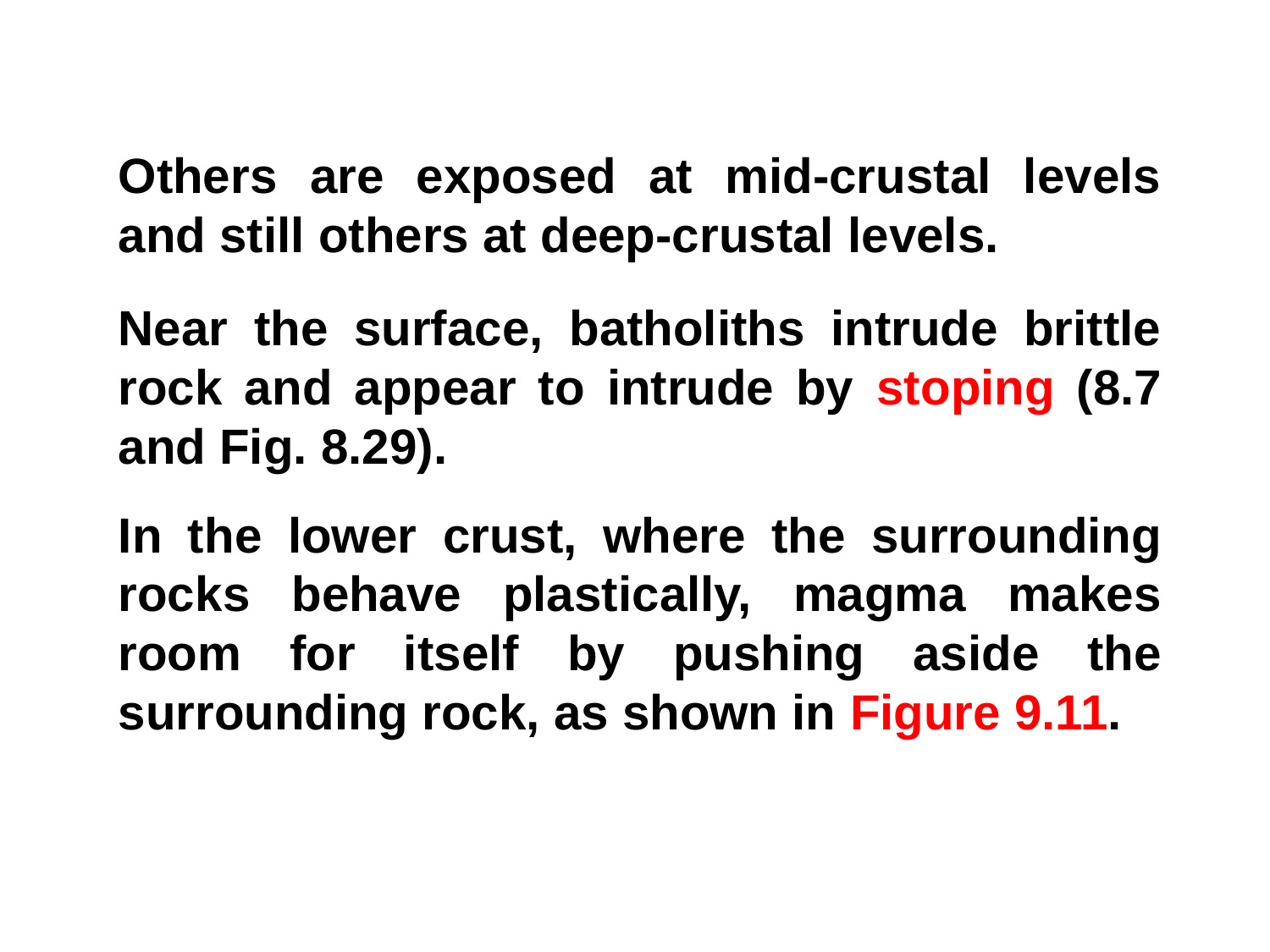

Others are exposed at mid-crustal levels and still others at deep-crustal levels.

Near the surface, batholiths intrude brittle rock and appear to intrude by stoping (8.7 and Fig. 8.29).

In the lower crust, where the surrounding rocks behave plastically, magma makes room for itself by pushing aside the surrounding rock, as shown in Figure 9.11.